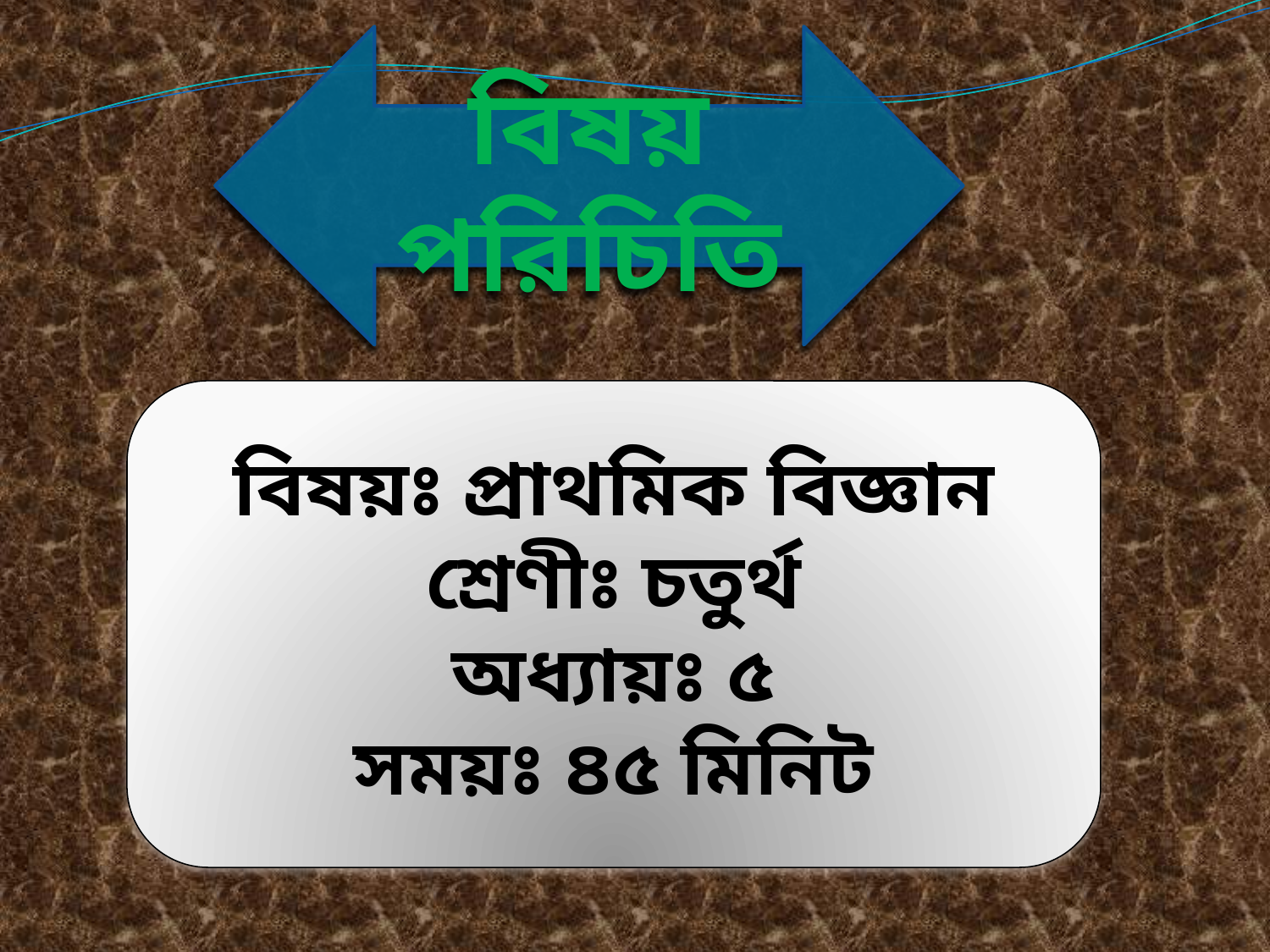

বিষয় পরিচিতি
বিষয়ঃ প্রাথমিক বিজ্ঞান
শ্রেণীঃ চতুর্থ
অধ্যায়ঃ ৫
সময়ঃ ৪৫ মিনিট